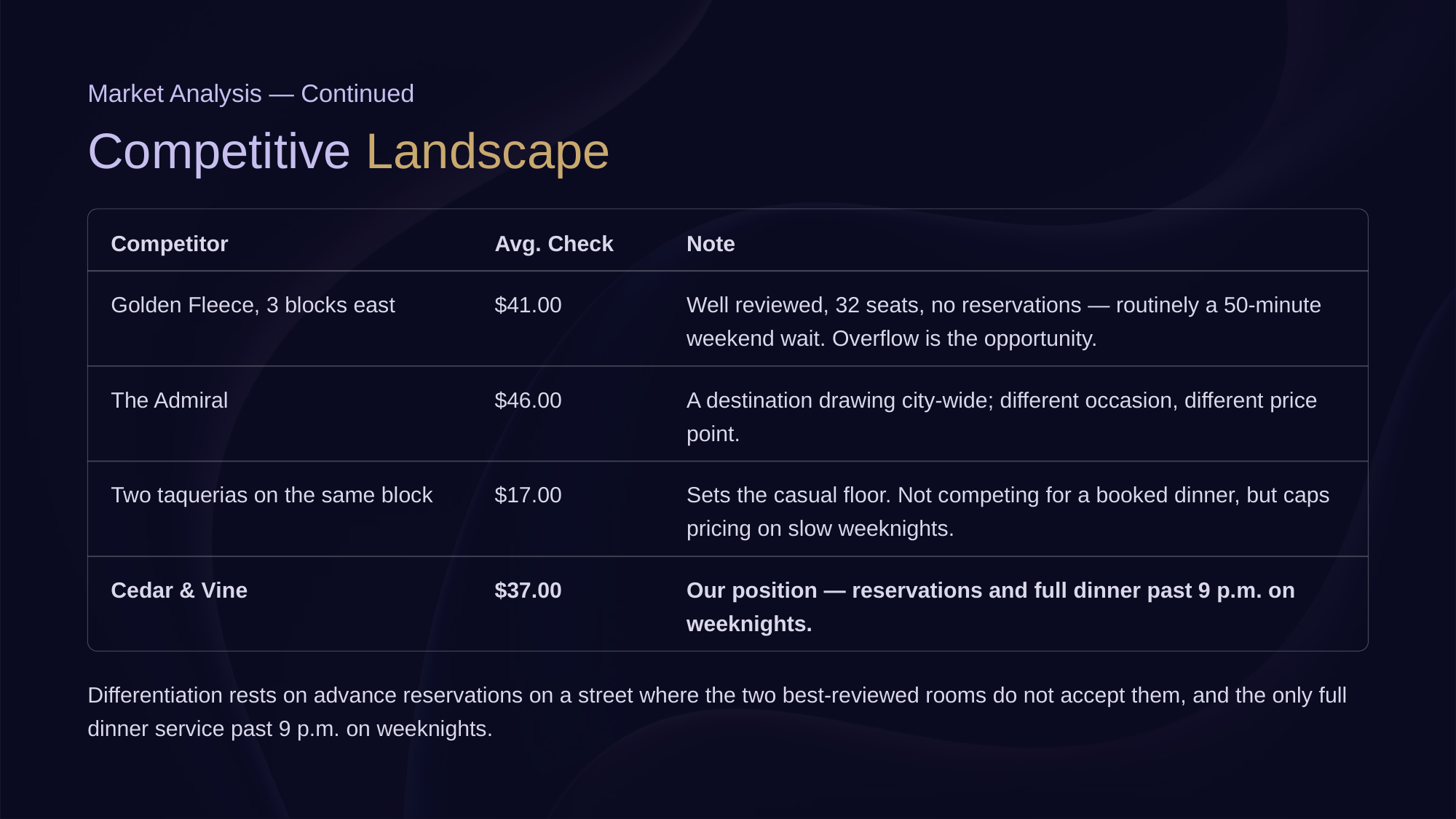

Market Analysis — Continued
Competitive Landscape

Competitor
Avg. Check
Note

Golden Fleece, 3 blocks east
$41.00
Well reviewed, 32 seats, no reservations — routinely a 50-minute weekend wait. Overflow is the opportunity.

The Admiral
$46.00
A destination drawing city-wide; different occasion, different price point.

Two taquerias on the same block
$17.00
Sets the casual floor. Not competing for a booked dinner, but caps pricing on slow weeknights.

Cedar & Vine
$37.00
Our position — reservations and full dinner past 9 p.m. on weeknights.
Differentiation rests on advance reservations on a street where the two best-reviewed rooms do not accept them, and the only full dinner service past 9 p.m. on weeknights.